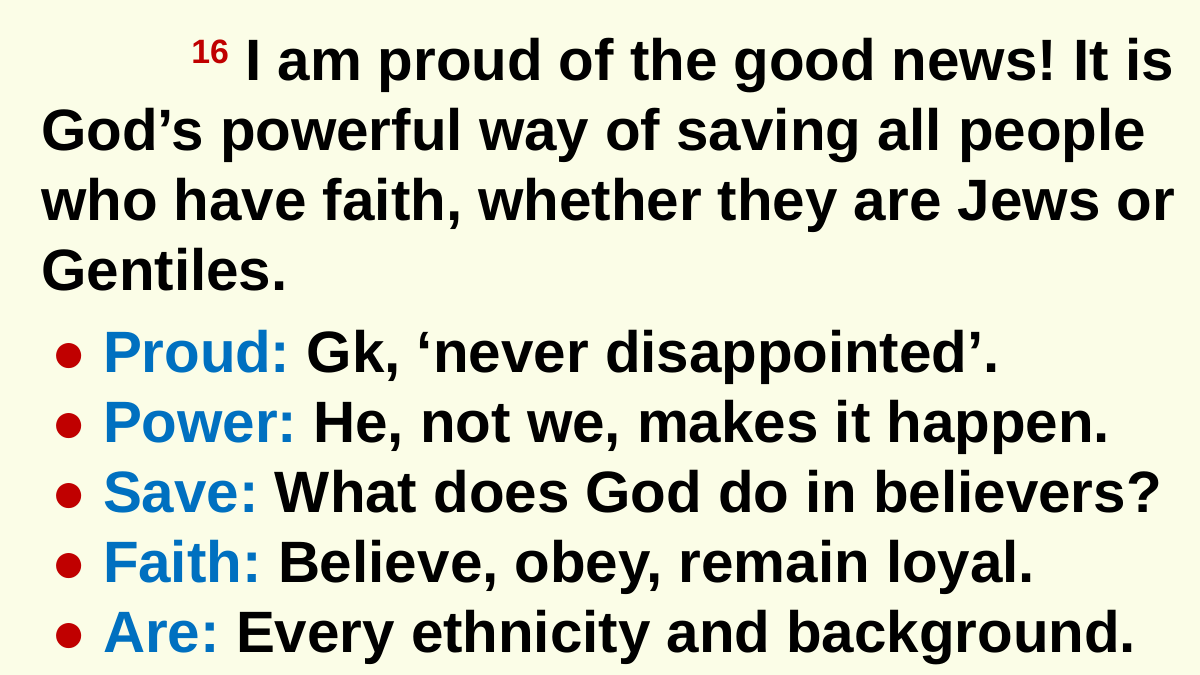

16 I am proud of the good news! It is God’s powerful way of saving all people who have faith, whether they are Jews or Gentiles.
● Proud: Gk, ‘never disappointed’.
● Power: He, not we, makes it happen.
● Save: What does God do in believers?
● Faith: Believe, obey, remain loyal.
● Are: Every ethnicity and background.